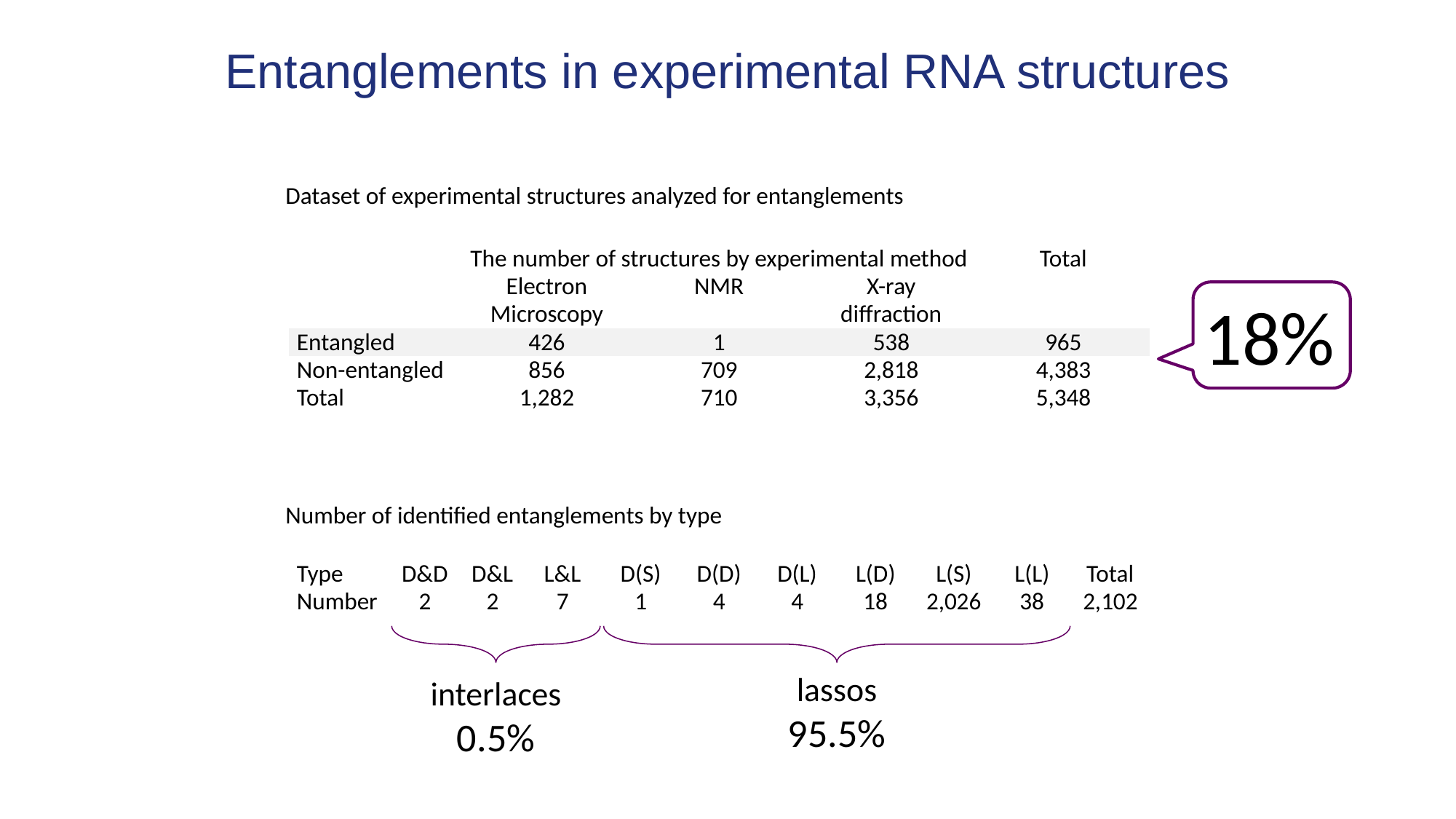

# Entanglements in experimental RNA structures
Dataset of experimental structures analyzed for entanglements
|  | The number of structures by experimental method |  |  | Total |
| --- | --- | --- | --- | --- |
|  | Electron Microscopy | NMR | X-ray diffraction |  |
| Entangled | 426 | 1 | 538 | 965 |
| Non-entangled | 856 | 709 | 2,818 | 4,383 |
| Total | 1,282 | 710 | 3,356 | 5,348 |

18%

Number of identified entanglements by type

| Type | D&D | D&L | L&L | D(S) | D(D) | D(L) | L(D) | L(S) | L(L) | Total |
| --- | --- | --- | --- | --- | --- | --- | --- | --- | --- | --- |
| Number | 2 | 2 | 7 | 1 | 4 | 4 | 18 | 2,026 | 38 | 2,102 |
lassos
95.5%
interlaces
0.5%